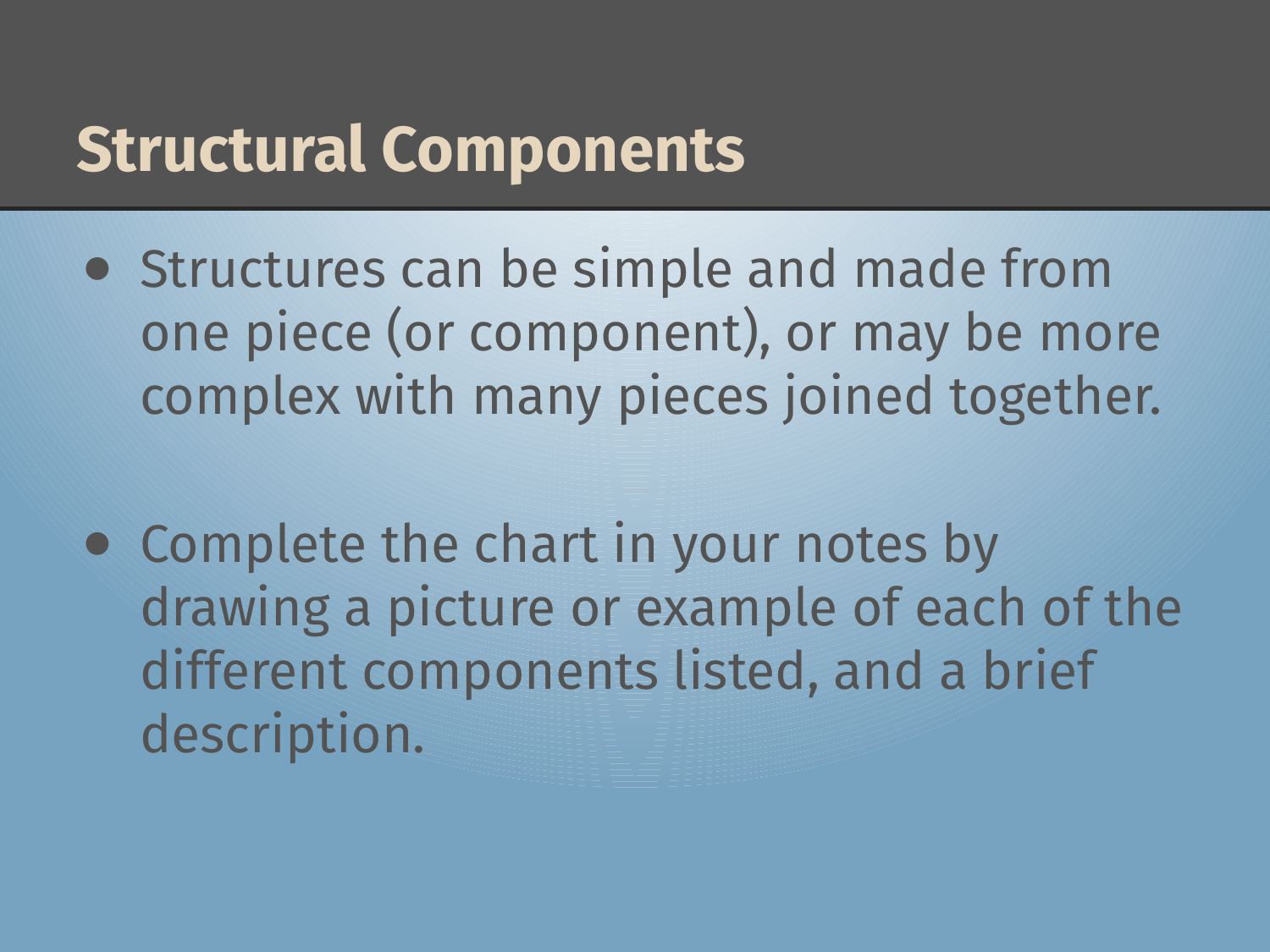

# Structural Components
Structures can be simple and made from one piece (or component), or may be more complex with many pieces joined together.

Complete the chart in your notes by drawing a picture or example of each of the different components listed, and a brief description.